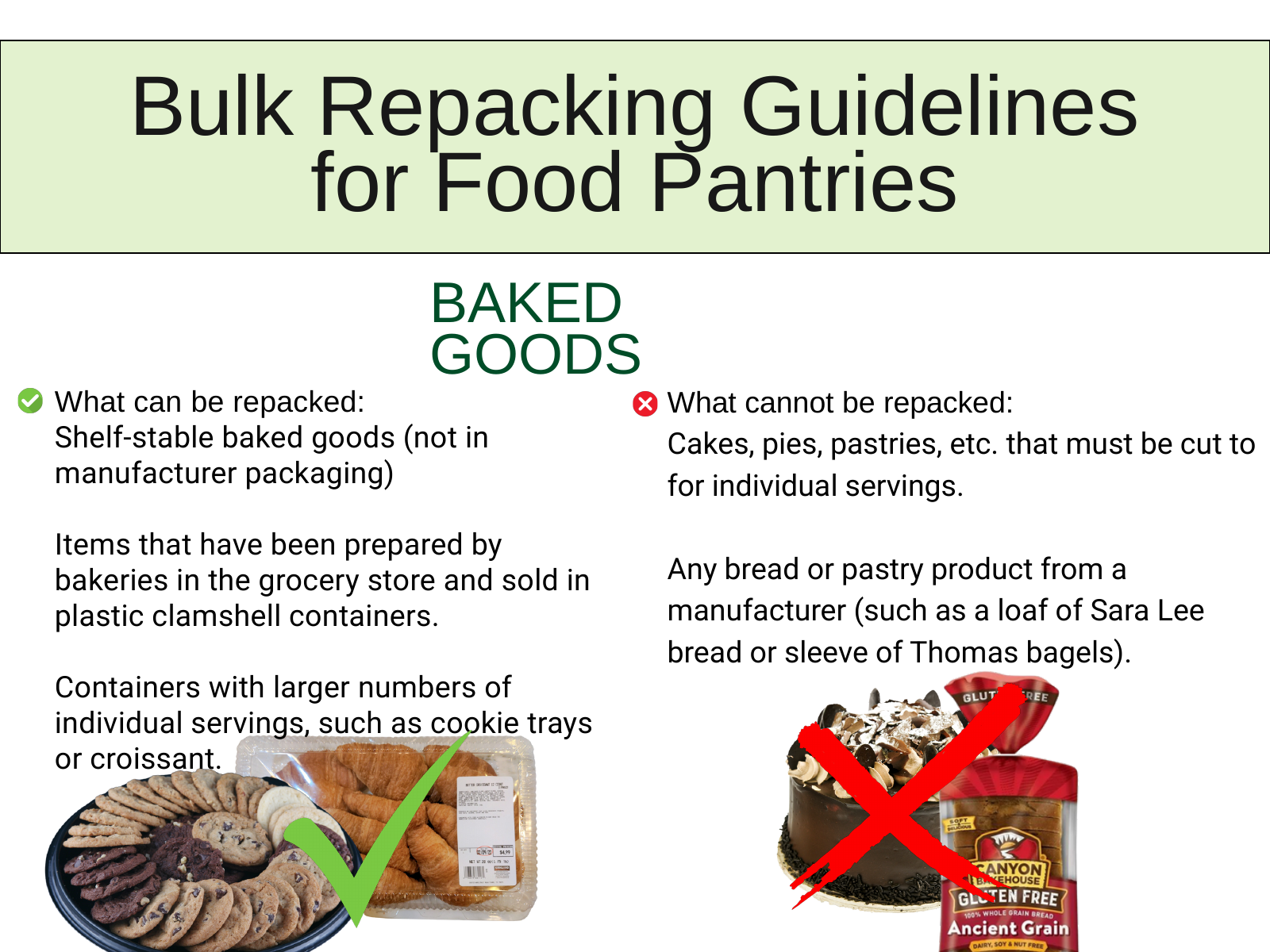

Bulk Repacking Guidelines for Food Pantries
BAKED GOODS
What cannot be repacked:
Cakes, pies, pastries, etc. that must be cut to for individual servings.

Any bread or pastry product from a manufacturer (such as a loaf of Sara Lee bread or sleeve of Thomas bagels).
What can be repacked:
Shelf-stable baked goods (not in manufacturer packaging)

Items that have been prepared by bakeries in the grocery store and sold in plastic clamshell containers.

Containers with larger numbers of individual servings, such as cookie trays or croissant.

Today's Menu